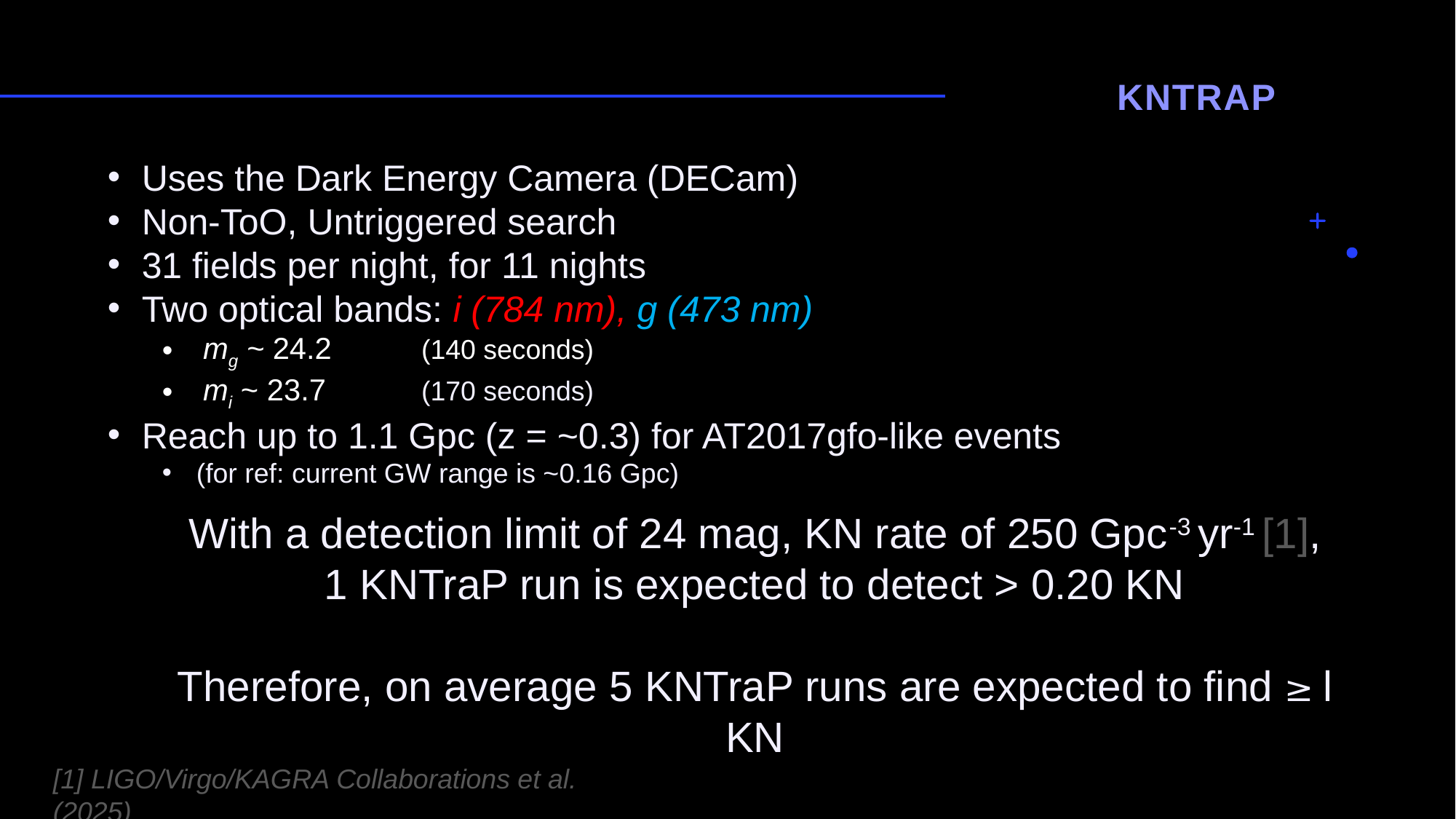

KNTRAP
Uses the Dark Energy Camera (DECam)
Non-ToO, Untriggered search
31 fields per night, for 11 nights
Two optical bands: i (784 nm), g (473 nm)
mg ~ 24.2 	(140 seconds)
mi ~ 23.7 	(170 seconds)
Reach up to 1.1 Gpc (z = ~0.3) for AT2017gfo-like events
(for ref: current GW range is ~0.16 Gpc)
With a detection limit of 24 mag, KN rate of 250 Gpc-3 yr-1 [1],
1 KNTraP run is expected to detect > 0.20 KN

Therefore, on average 5 KNTraP runs are expected to find ≥ l KN

With a detection limit of 24 mag, KN rate of 320 Gpc-3 yr-1 [1],
1 KNTraP run is expected to detect > 0.30 KN

Therefore, on average 3 KNTraP runs are expected to find ≥ l KN

[1] Abbott et al. (2021)
[1] LIGO/Virgo/KAGRA Collaborations et al. (2025)
8